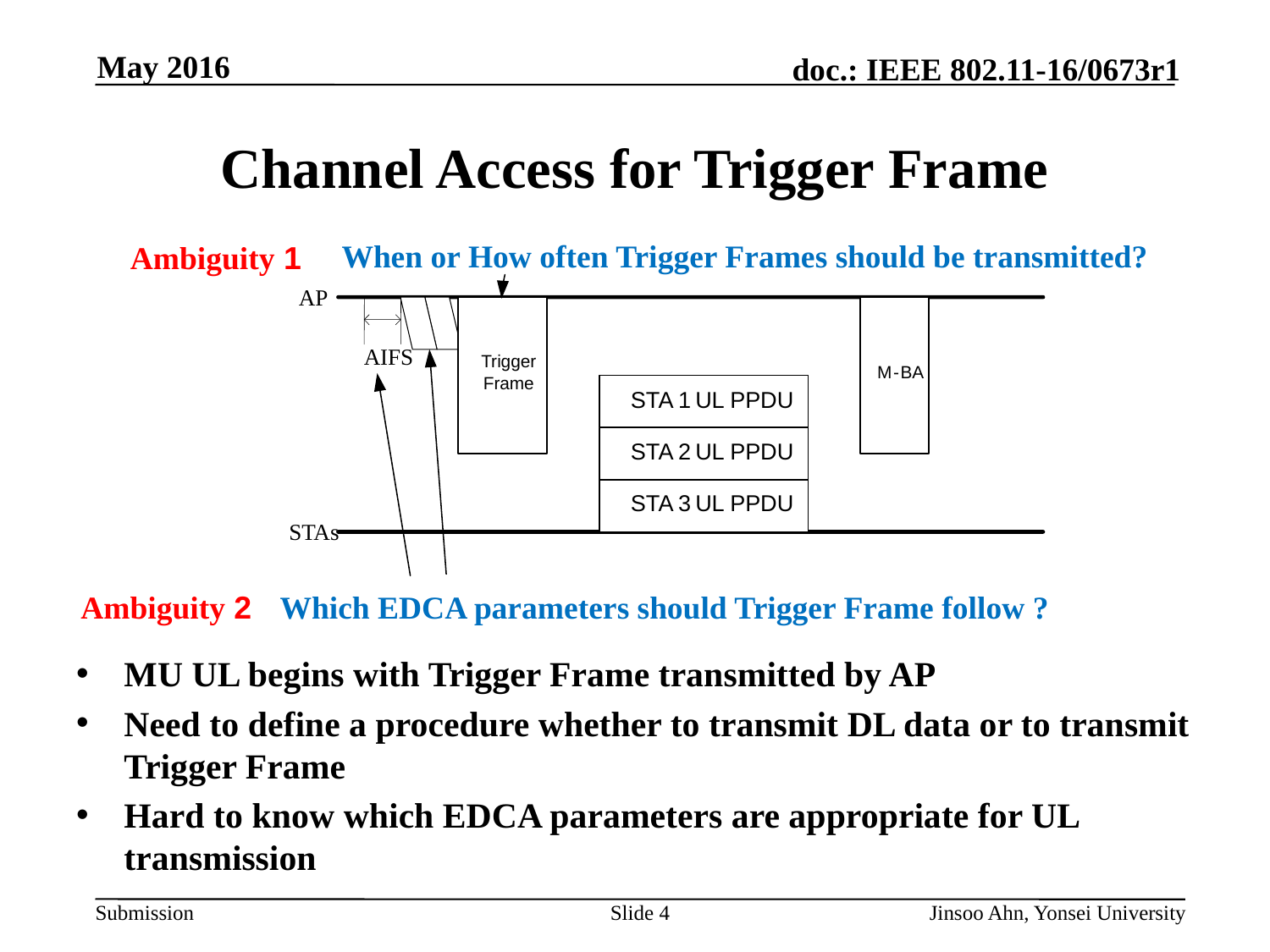

# Channel Access for Trigger Frame
Ambiguity 1
When or How often Trigger Frames should be transmitted?

AP

AIFS

Trigger
M
-
BA

Frame

STA
1
UL PPDU

STA
2
UL PPDU

STA
3
UL PPDU
STAs

Which EDCA parameters should Trigger Frame follow ?
Ambiguity 2
MU UL begins with Trigger Frame transmitted by AP
Need to define a procedure whether to transmit DL data or to transmit Trigger Frame
Hard to know which EDCA parameters are appropriate for UL transmission